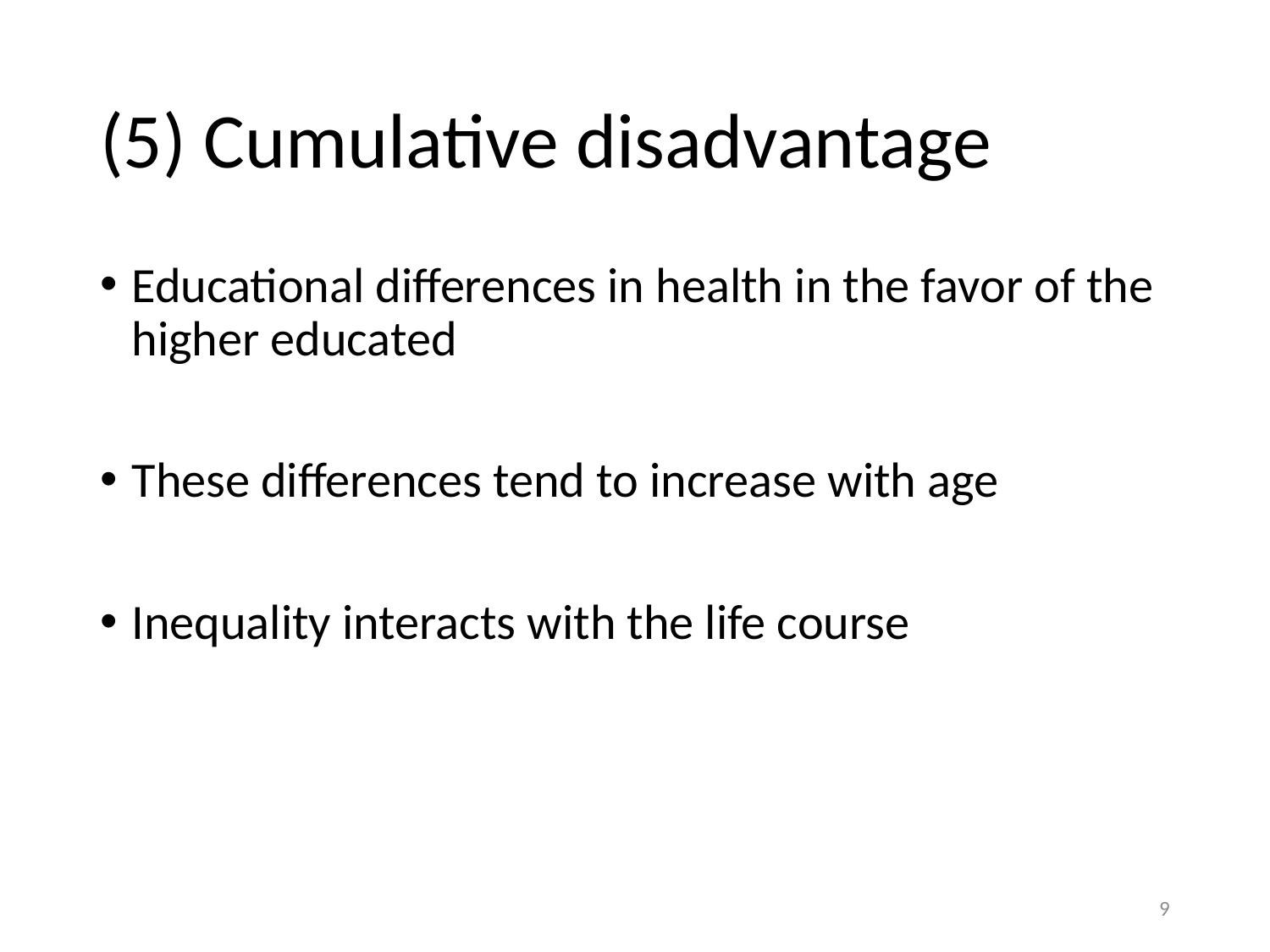

# (5) Cumulative disadvantage
Educational differences in health in the favor of the higher educated

These differences tend to increase with age

Inequality interacts with the life course
9